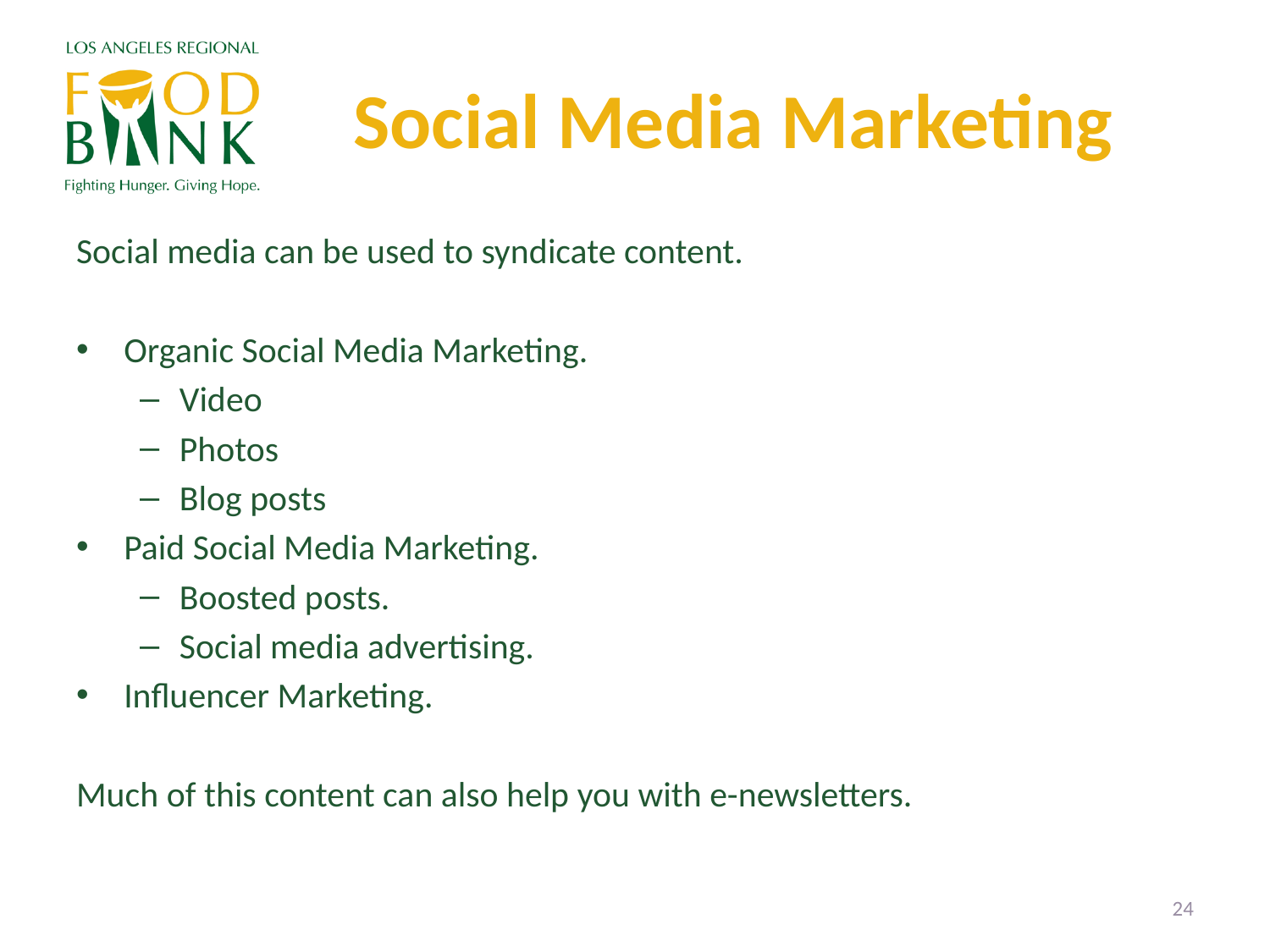

# Social Media Marketing
Social media can be used to syndicate content.

Organic Social Media Marketing.
Video
Photos
Blog posts
Paid Social Media Marketing.
Boosted posts.
Social media advertising.
Influencer Marketing.

Much of this content can also help you with e-newsletters.
24